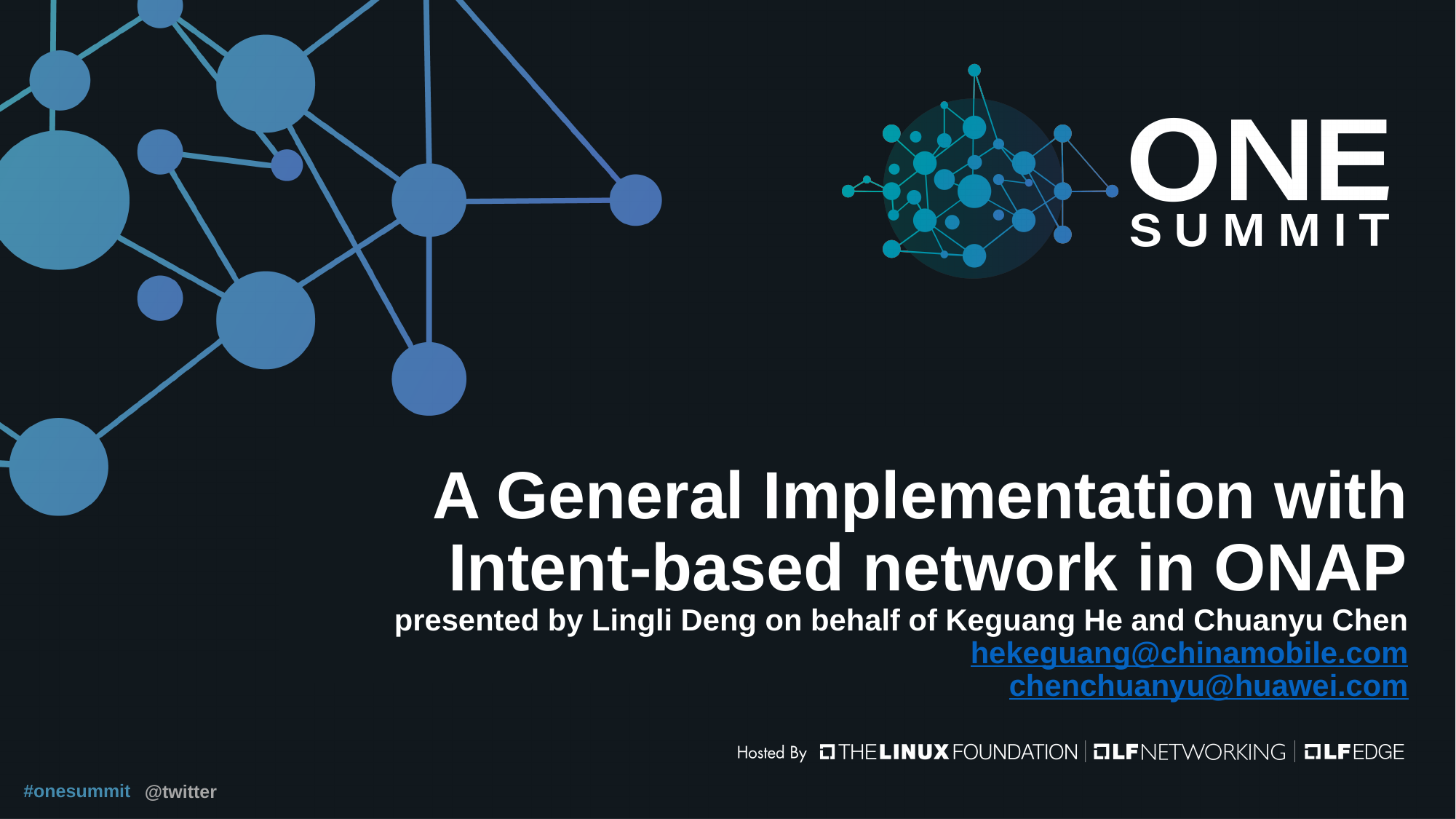

# A General Implementation with Intent-based network in ONAP presented by Lingli Deng on behalf of Keguang He and Chuanyu Chen hekeguang@chinamobile.com chenchuanyu@huawei.com
@twitter